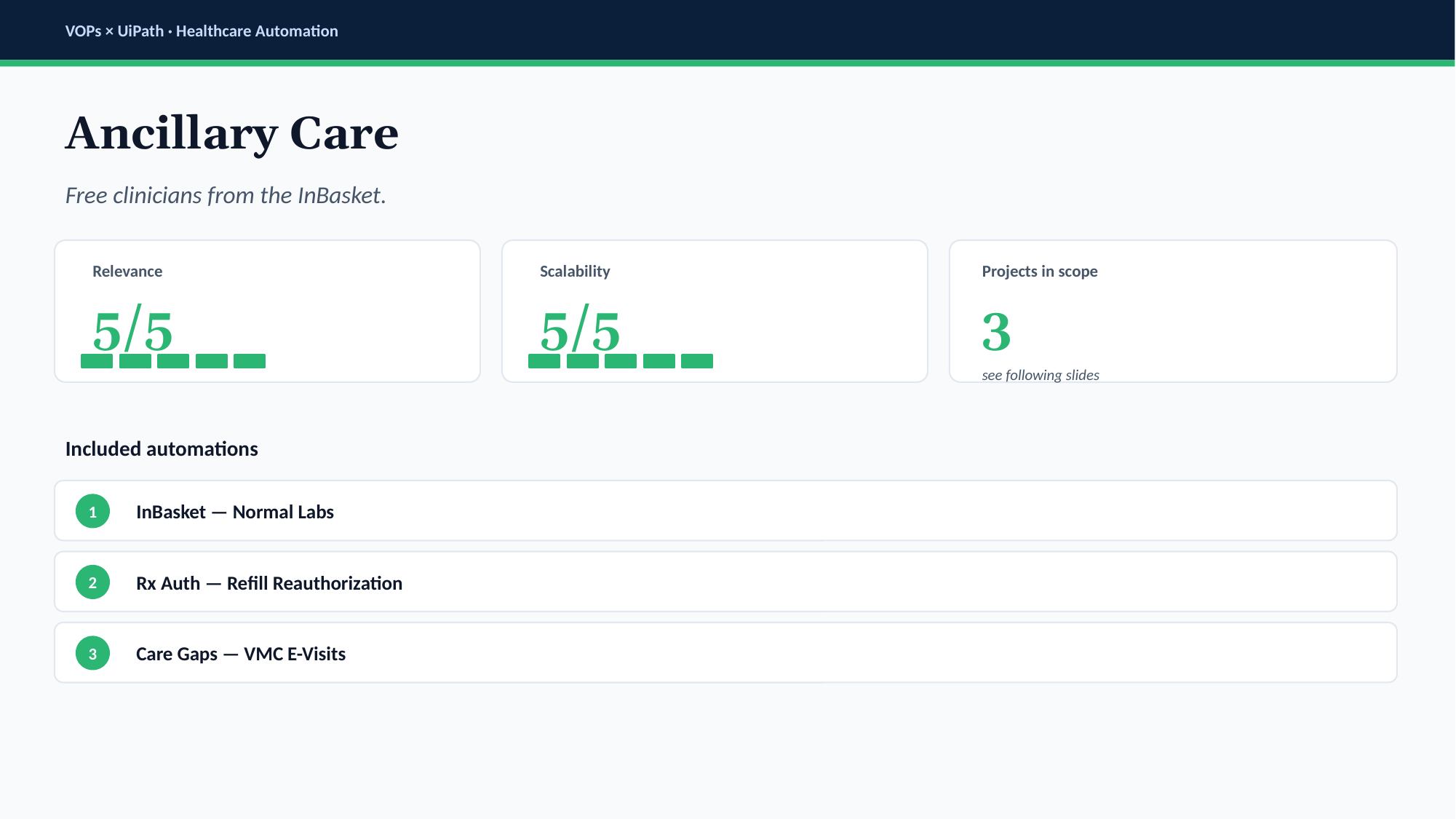

VOPs × UiPath · Healthcare Automation

Ancillary Care
Free clinicians from the InBasket.

Relevance
Scalability
Projects in scope
5/5
5/5
3

see following slides
Included automations

InBasket — Normal Labs

1

Rx Auth — Refill Reauthorization

2

Care Gaps — VMC E-Visits

3